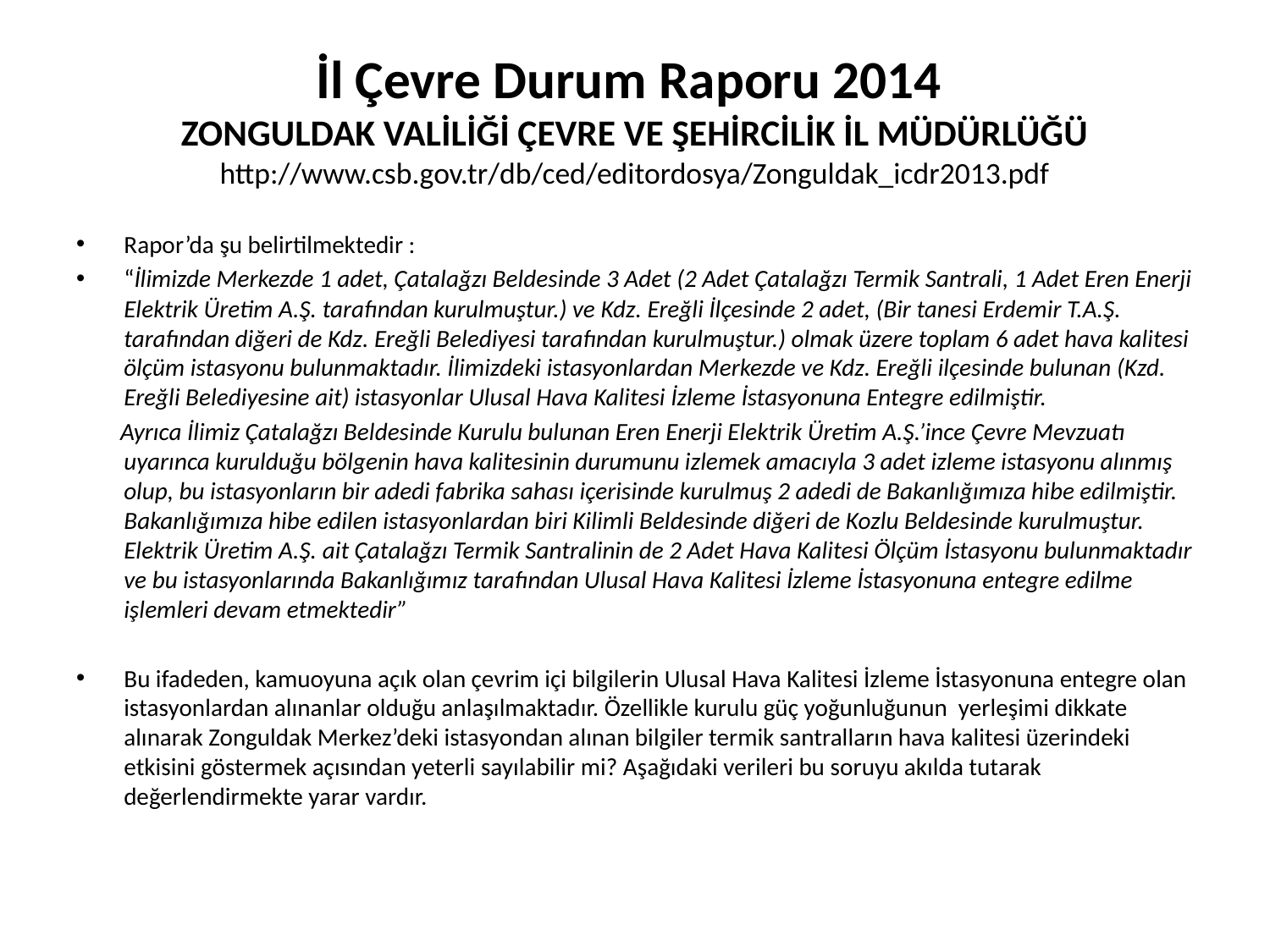

# İl Çevre Durum Raporu 2014 ZONGULDAK VALİLİĞİ ÇEVRE VE ŞEHİRCİLİK İL MÜDÜRLÜĞÜ http://www.csb.gov.tr/db/ced/editordosya/Zonguldak_icdr2013.pdf
Rapor’da şu belirtilmektedir :
“İlimizde Merkezde 1 adet, Çatalağzı Beldesinde 3 Adet (2 Adet Çatalağzı Termik Santrali, 1 Adet Eren Enerji Elektrik Üretim A.Ş. tarafından kurulmuştur.) ve Kdz. Ereğli İlçesinde 2 adet, (Bir tanesi Erdemir T.A.Ş. tarafından diğeri de Kdz. Ereğli Belediyesi tarafından kurulmuştur.) olmak üzere toplam 6 adet hava kalitesi ölçüm istasyonu bulunmaktadır. İlimizdeki istasyonlardan Merkezde ve Kdz. Ereğli ilçesinde bulunan (Kzd. Ereğli Belediyesine ait) istasyonlar Ulusal Hava Kalitesi İzleme İstasyonuna Entegre edilmiştir.
        Ayrıca İlimiz Çatalağzı Beldesinde Kurulu bulunan Eren Enerji Elektrik Üretim A.Ş.’ince Çevre Mevzuatı uyarınca kurulduğu bölgenin hava kalitesinin durumunu izlemek amacıyla 3 adet izleme istasyonu alınmış olup, bu istasyonların bir adedi fabrika sahası içerisinde kurulmuş 2 adedi de Bakanlığımıza hibe edilmiştir. Bakanlığımıza hibe edilen istasyonlardan biri Kilimli Beldesinde diğeri de Kozlu Beldesinde kurulmuştur. Elektrik Üretim A.Ş. ait Çatalağzı Termik Santralinin de 2 Adet Hava Kalitesi Ölçüm İstasyonu bulunmaktadır ve bu istasyonlarında Bakanlığımız tarafından Ulusal Hava Kalitesi İzleme İstasyonuna entegre edilme işlemleri devam etmektedir”

Bu ifadeden, kamuoyuna açık olan çevrim içi bilgilerin Ulusal Hava Kalitesi İzleme İstasyonuna entegre olan istasyonlardan alınanlar olduğu anlaşılmaktadır. Özellikle kurulu güç yoğunluğunun  yerleşimi dikkate alınarak Zonguldak Merkez’deki istasyondan alınan bilgiler termik santralların hava kalitesi üzerindeki etkisini göstermek açısından yeterli sayılabilir mi? Aşağıdaki verileri bu soruyu akılda tutarak değerlendirmekte yarar vardır.